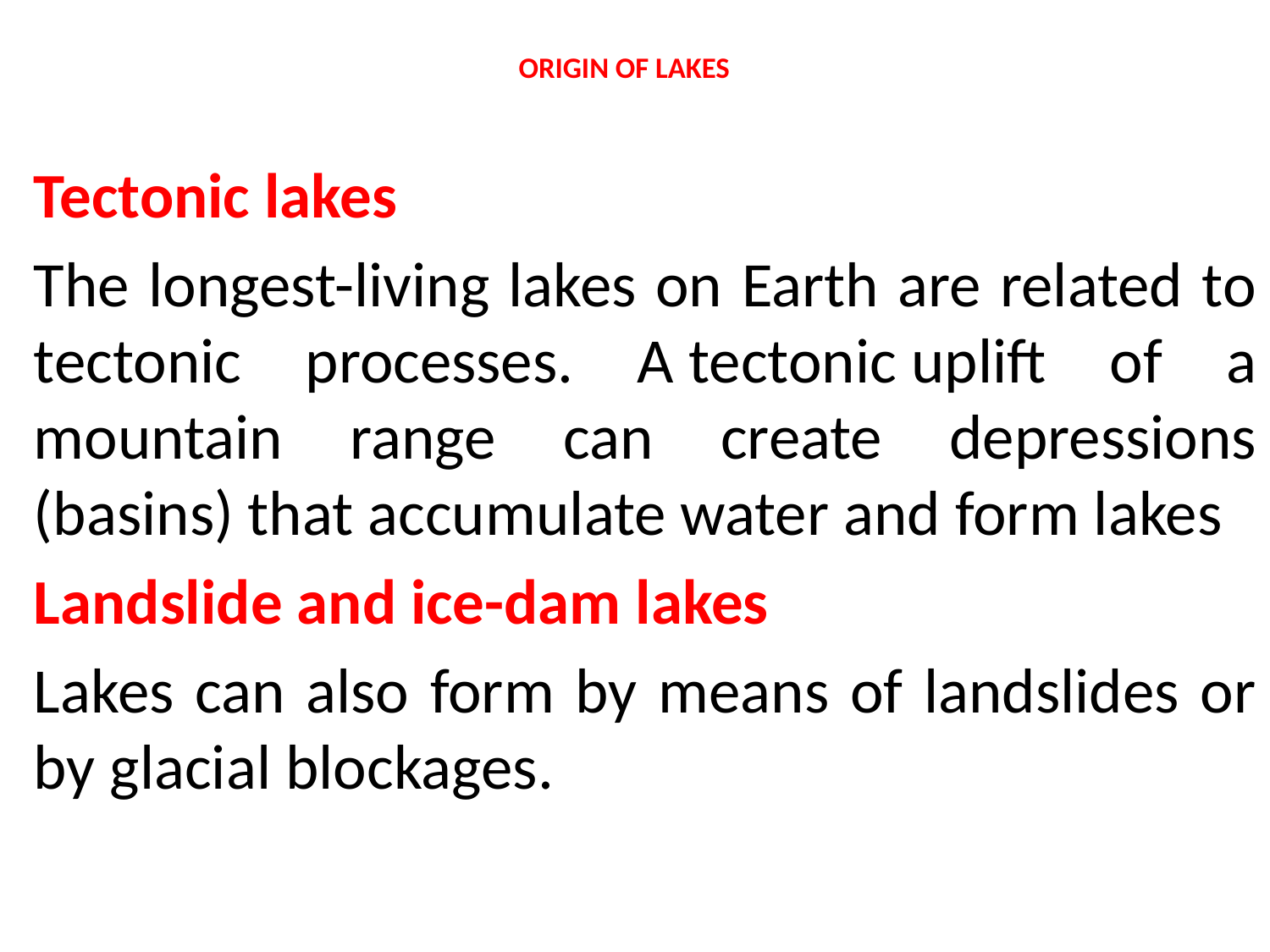

# ORIGIN OF LAKES
Tectonic lakes
The longest-living lakes on Earth are related to tectonic processes. A tectonic uplift of a mountain range can create depressions (basins) that accumulate water and form lakes
Landslide and ice-dam lakes
Lakes can also form by means of landslides or by glacial blockages.